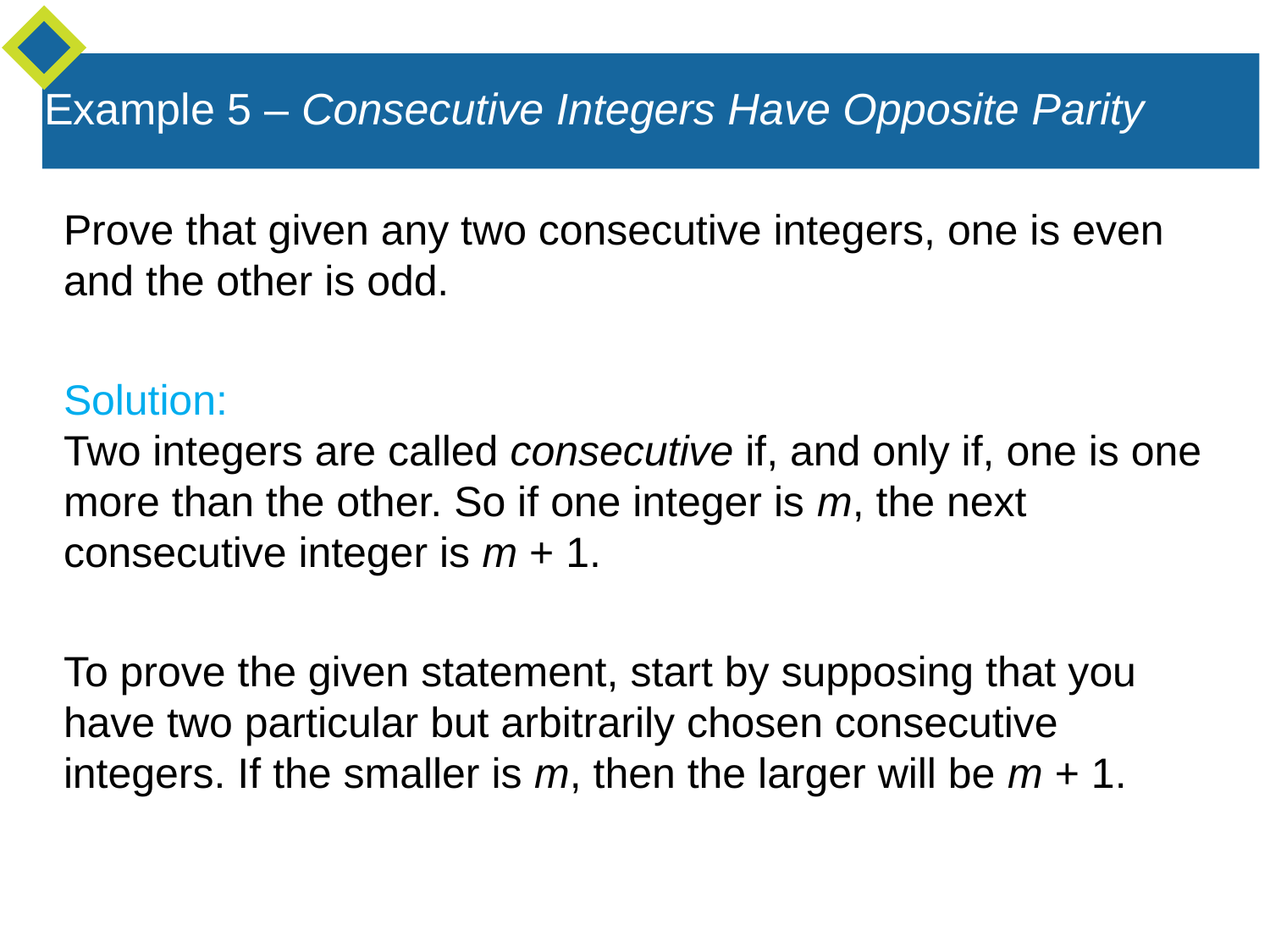

Example 5 – Consecutive Integers Have Opposite Parity
Prove that given any two consecutive integers, one is even and the other is odd.

Solution:
Two integers are called consecutive if, and only if, one is one more than the other. So if one integer is m, the next consecutive integer is m + 1.

To prove the given statement, start by supposing that you have two particular but arbitrarily chosen consecutive integers. If the smaller is m, then the larger will be m + 1.